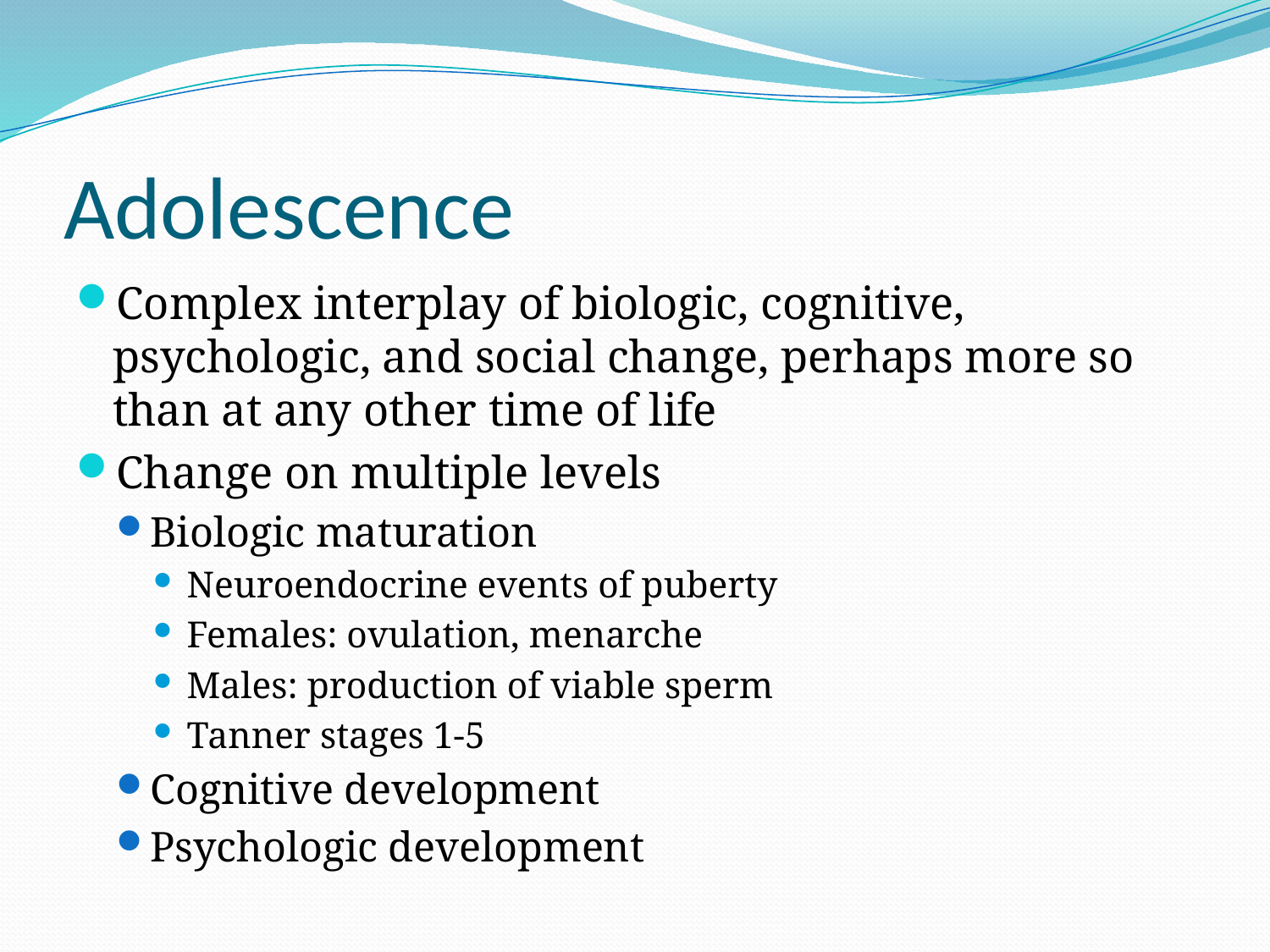

# Adolescence
Complex interplay of biologic, cognitive, psychologic, and social change, perhaps more so than at any other time of life
Change on multiple levels
Biologic maturation
Neuroendocrine events of puberty
Females: ovulation, menarche
Males: production of viable sperm
Tanner stages 1-5
Cognitive development
Psychologic development